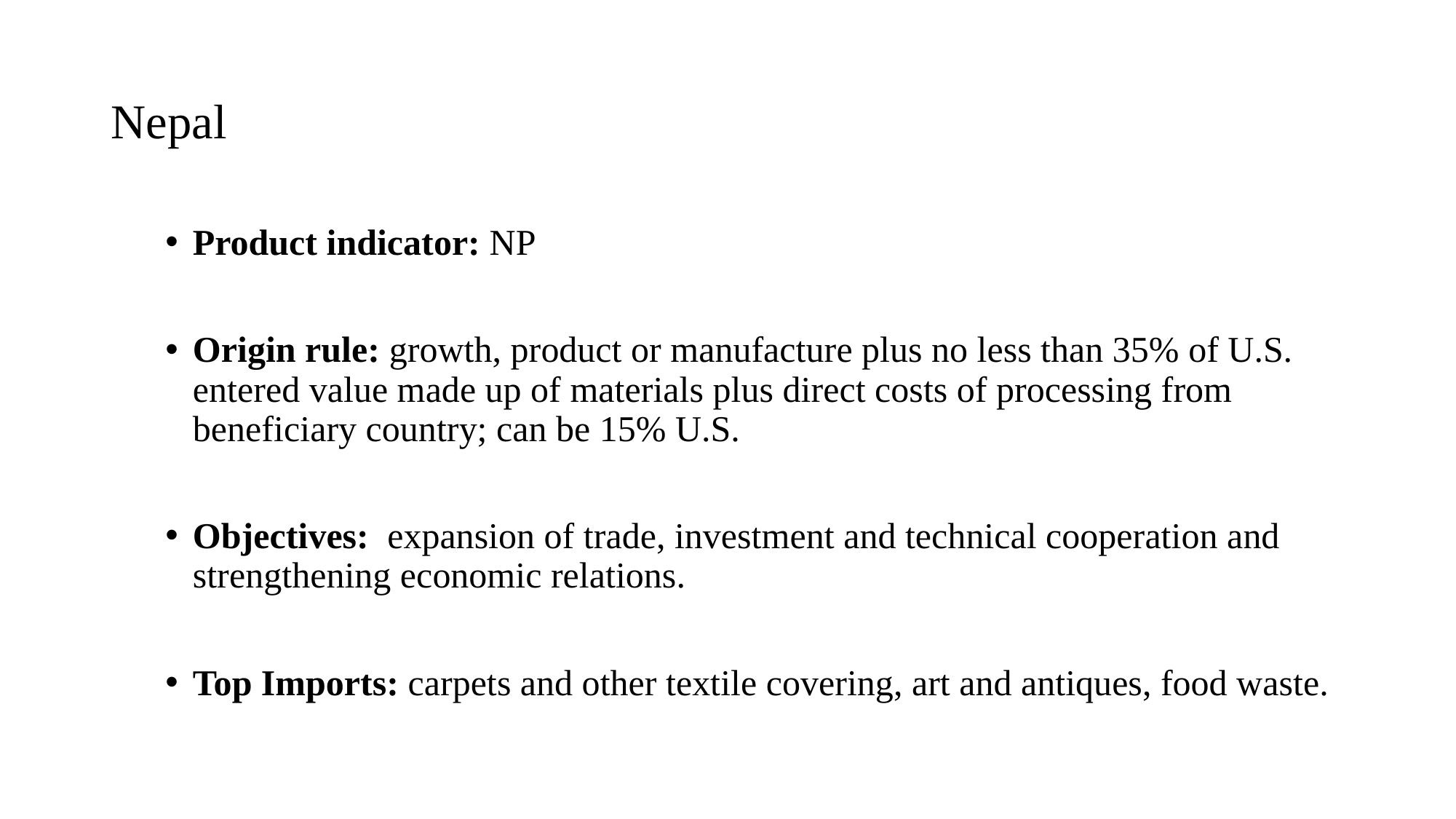

# Nepal
Product indicator: NP

Origin rule: growth, product or manufacture plus no less than 35% of U.S. entered value made up of materials plus direct costs of processing from beneficiary country; can be 15% U.S.

Objectives:  expansion of trade, investment and technical cooperation and strengthening economic relations.

Top Imports: carpets and other textile covering, art and antiques, food waste.